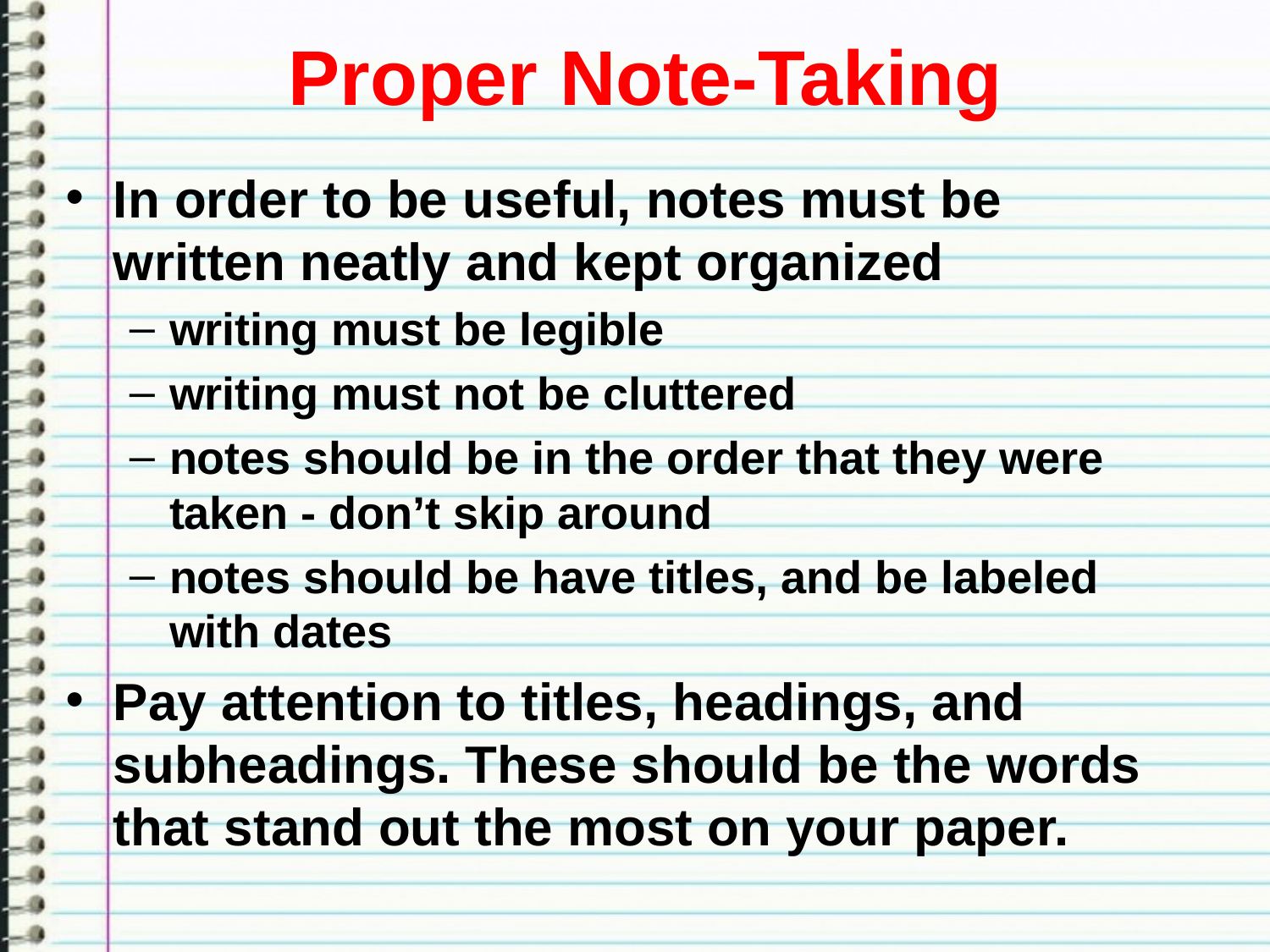

# Proper Note-Taking
In order to be useful, notes must be written neatly and kept organized
writing must be legible
writing must not be cluttered
notes should be in the order that they were taken - don’t skip around
notes should be have titles, and be labeled with dates
Pay attention to titles, headings, and subheadings. These should be the words that stand out the most on your paper.